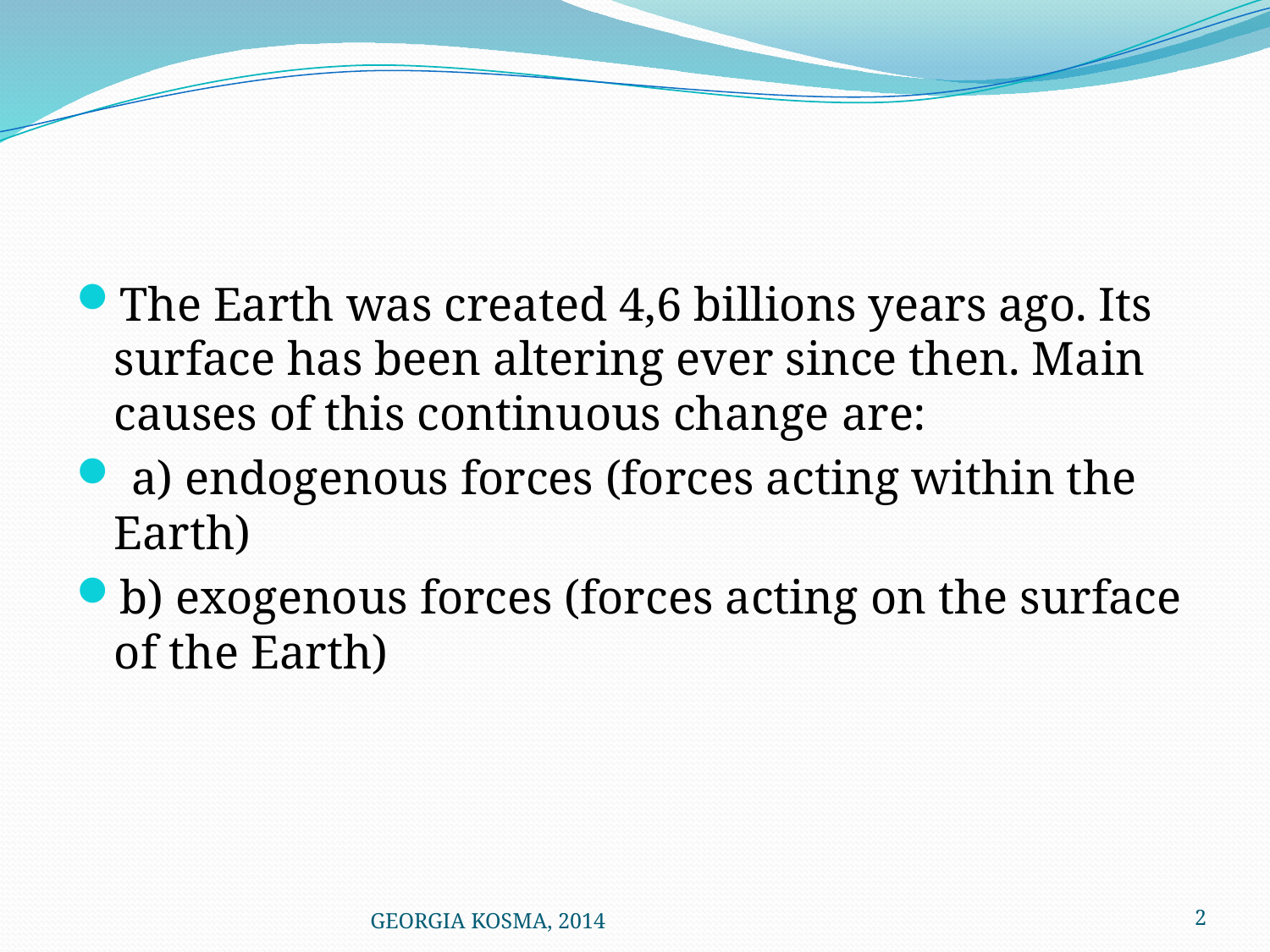

The Earth was created 4,6 billions years ago. Its surface has been altering ever since then. Main causes of this continuous change are:
 a) endogenous forces (forces acting within the Earth)
b) exogenous forces (forces acting on the surface of the Earth)
GEORGIA KOSMA, 2014
2